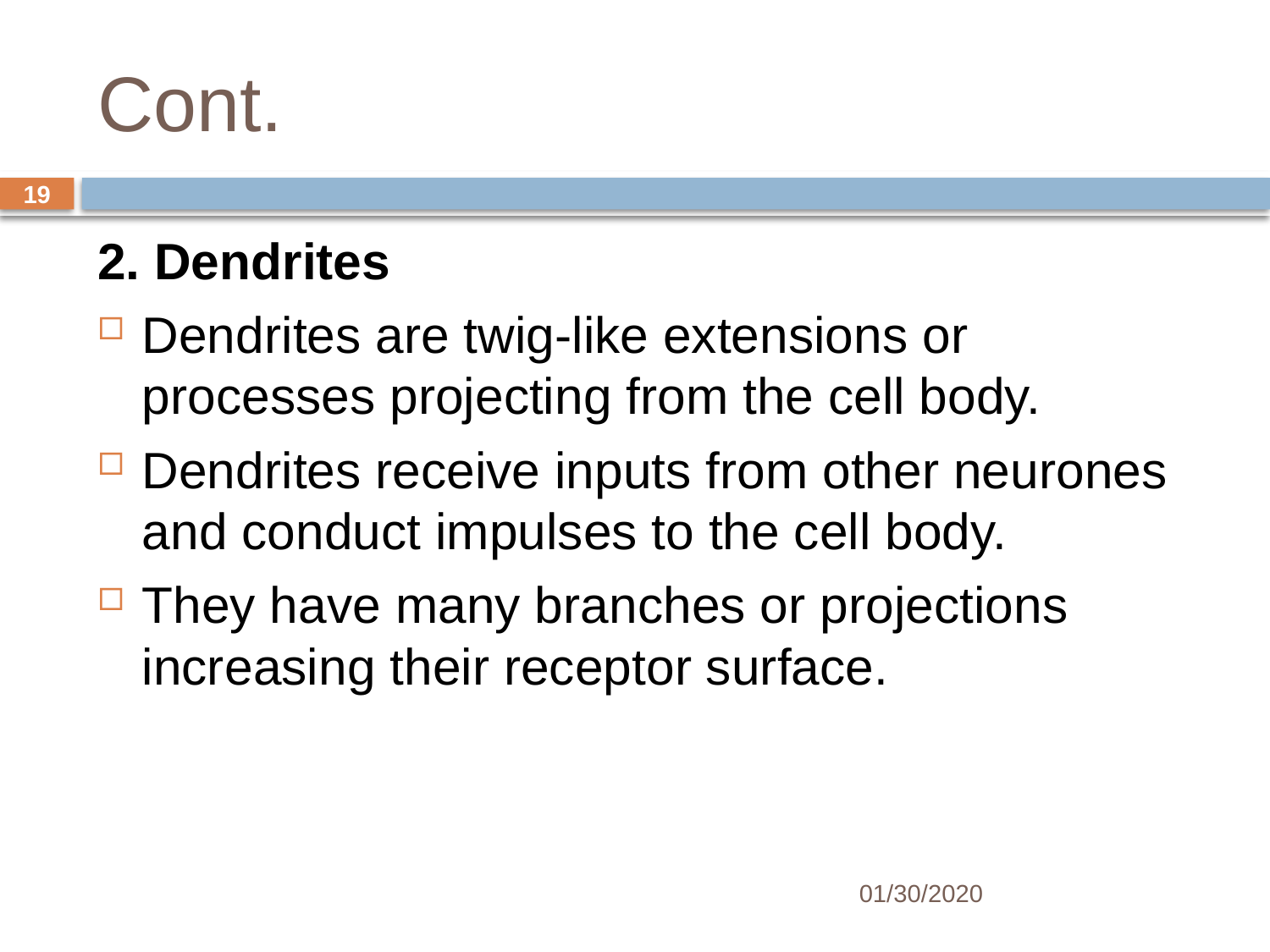

# Cont.
19
2. Dendrites
Dendrites are twig-like extensions or processes projecting from the cell body.
Dendrites receive inputs from other neurones and conduct impulses to the cell body.
They have many branches or projections increasing their receptor surface.

01/30/2020